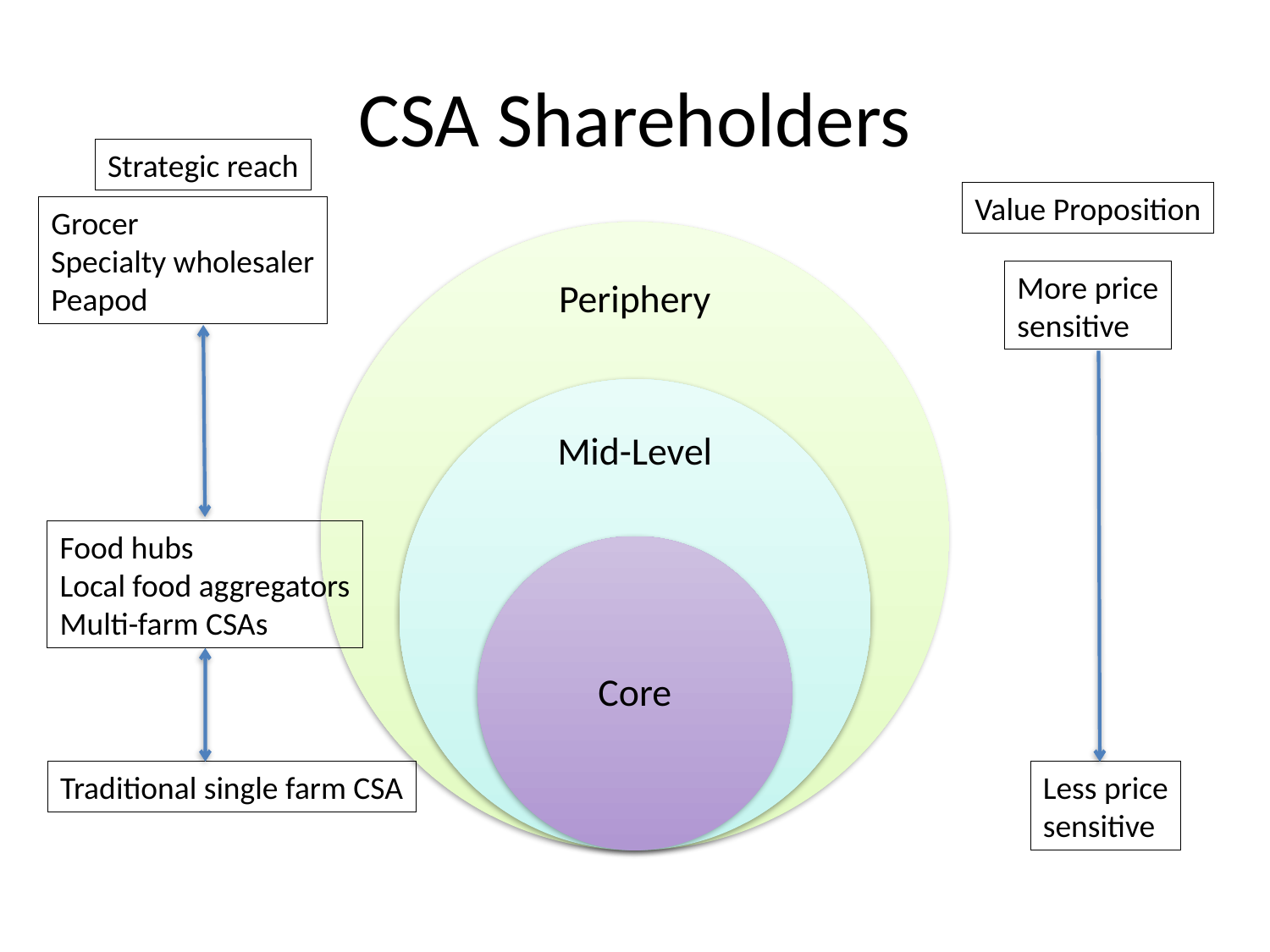

# CSA Shareholders
Strategic reach
Value Proposition
Grocer
Specialty wholesaler
Peapod
Periphery
Mid-Level
Core
More price
sensitive
Food hubs
Local food aggregators
Multi-farm CSAs
Traditional single farm CSA
Less price
sensitive